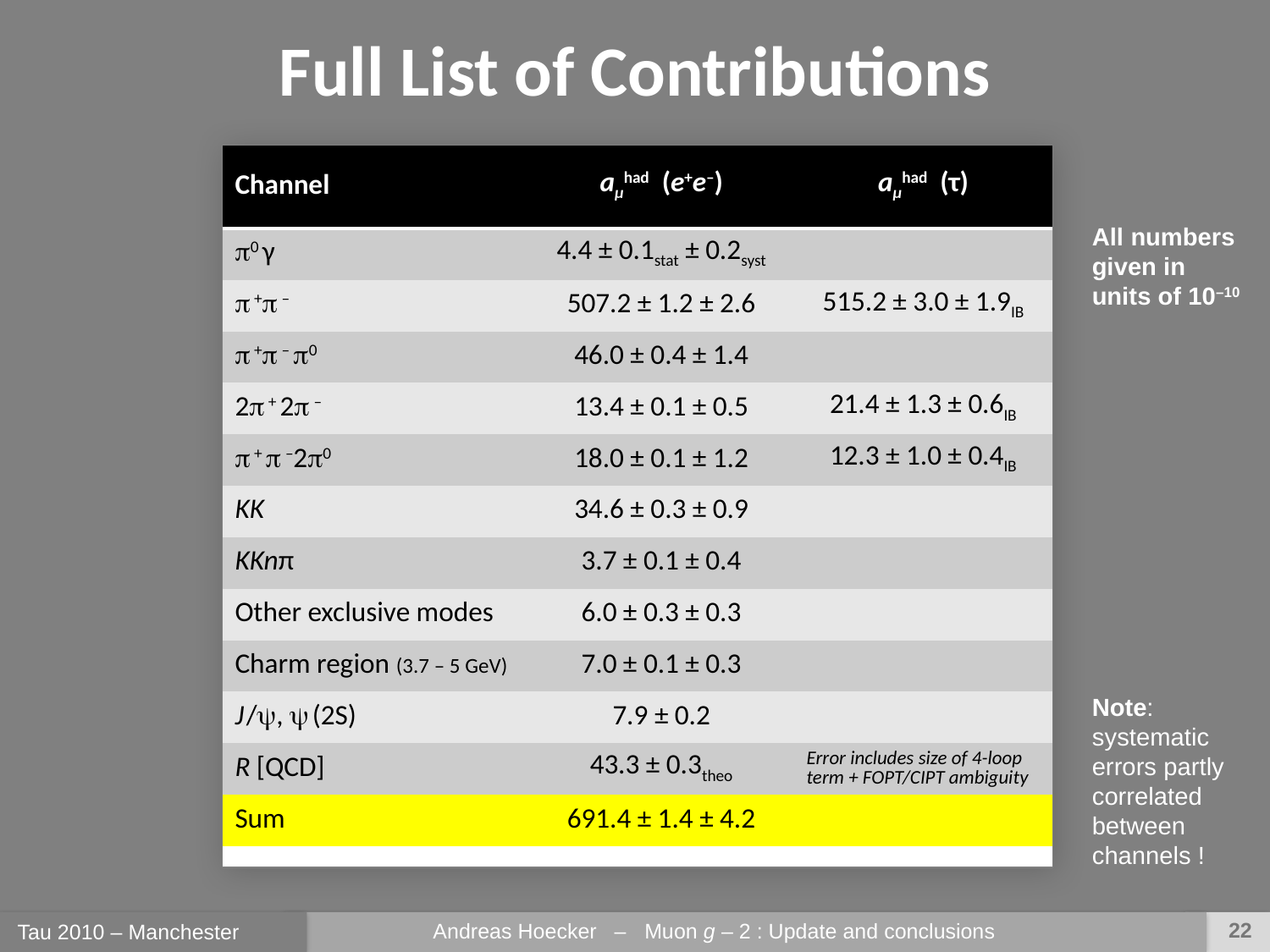

Full List of Contributions

| Channel | aµhad (e+e–) | aµhad (τ) |
| --- | --- | --- |
| π0 γ | 4.4 ± 0.1stat ± 0.2syst |  |
| π +π – | 507.2 ± 1.2 ± 2.6 | 515.2 ± 3.0 ± 1.9IB |
| π +π – π0 | 46.0 ± 0.4 ± 1.4 |  |
| 2π + 2π – | 13.4 ± 0.1 ± 0.5 | 21.4 ± 1.3 ± 0.6IB |
| π + π –2π0 | 18.0 ± 0.1 ± 1.2 | 12.3 ± 1.0 ± 0.4IB |
| KK | 34.6 ± 0.3 ± 0.9 |  |
| KKnπ | 3.7 ± 0.1 ± 0.4 |  |
| Other exclusive modes | 6.0 ± 0.3 ± 0.3 |  |
| Charm region (3.7 – 5 GeV) | 7.0 ± 0.1 ± 0.3 |  |
| J /ψ, ψ (2S) | 7.9 ± 0.2 |  |
| R [QCD] | 43.3 ± 0.3theo | Error includes size of 4-loop term + FOPT/CIPT ambiguity |
| Sum | 691.4 ± 1.4 ± 4.2 |  |
All numbers given in units of 10–10
Note: systematic errors partly correlated between channels !